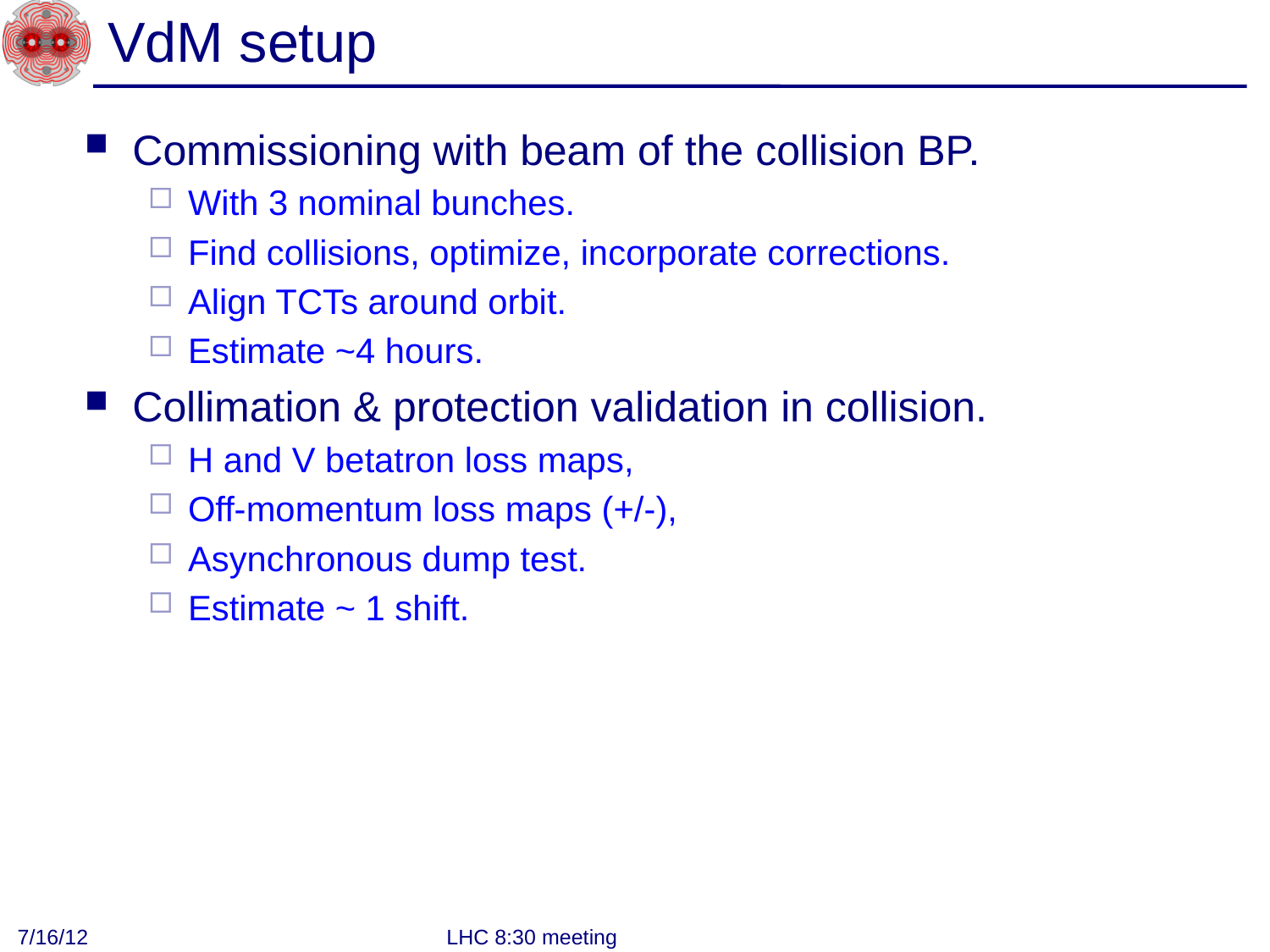

# VdM setup
Commissioning with beam of the collision BP.
With 3 nominal bunches.
Find collisions, optimize, incorporate corrections.
Align TCTs around orbit.
Estimate ~4 hours.
Collimation & protection validation in collision.
H and V betatron loss maps,
Off-momentum loss maps (+/-),
Asynchronous dump test.
Estimate ~ 1 shift.
7/16/12
LHC 8:30 meeting